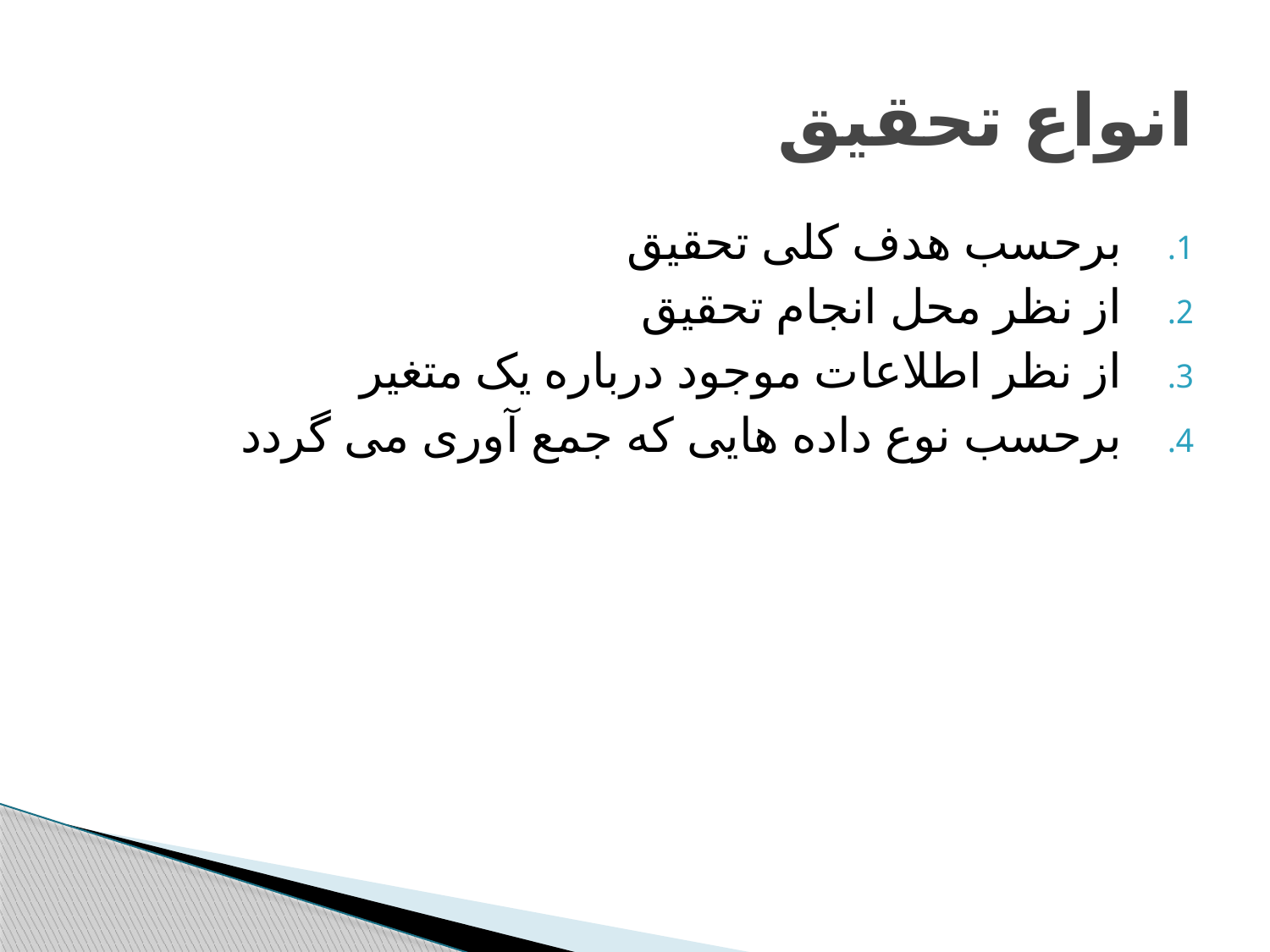

# انواع تحقیق
برحسب هدف کلی تحقیق
از نظر محل انجام تحقیق
از نظر اطلاعات موجود درباره یک متغیر
برحسب نوع داده هایی که جمع آوری می گردد